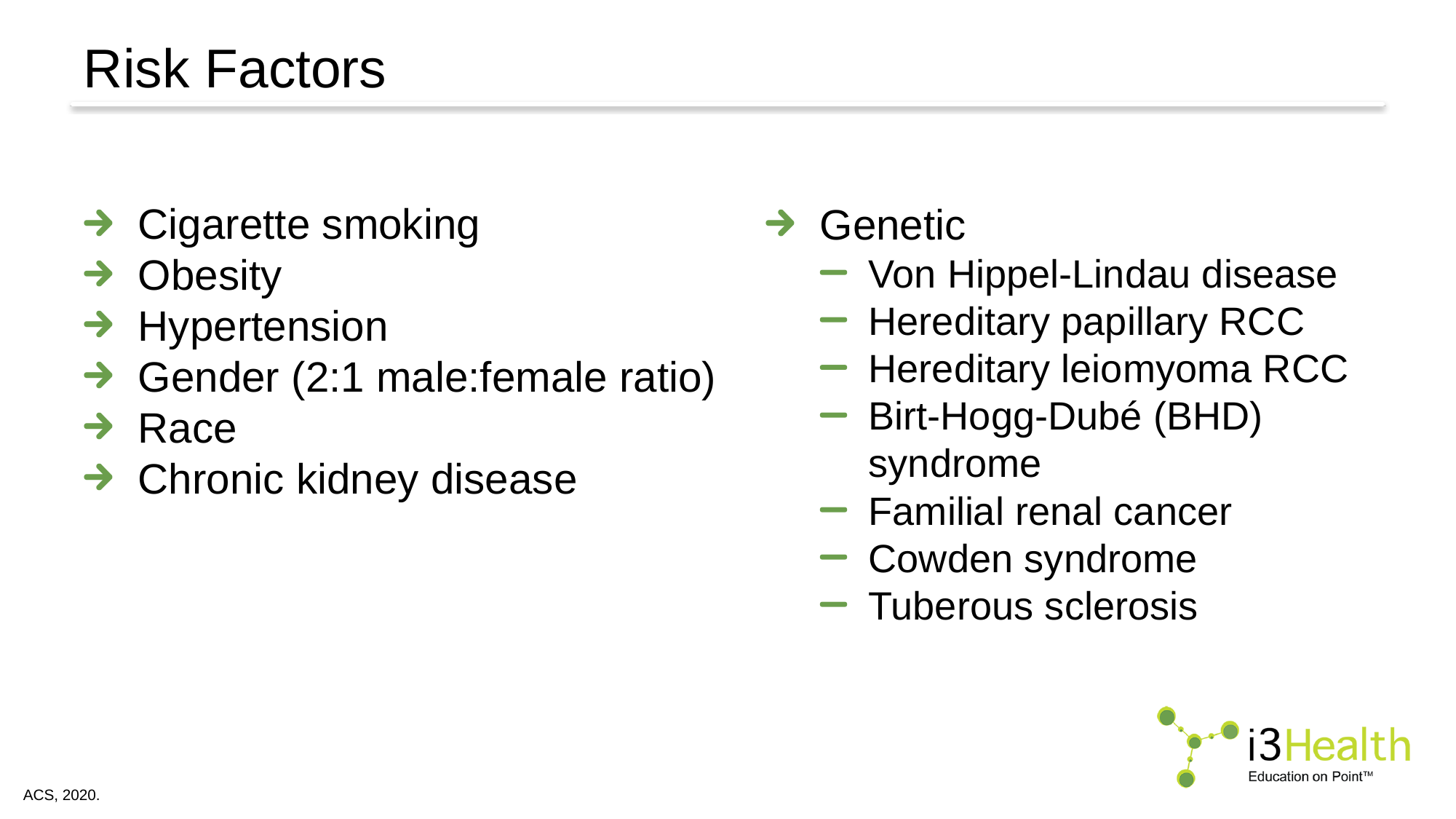

# Risk Factors
Cigarette smoking
Obesity
Hypertension
Gender (2:1 male:female ratio)
Race
Chronic kidney disease
Genetic
Von Hippel-Lindau disease
Hereditary papillary RCC
Hereditary leiomyoma RCC
Birt-Hogg-Dubé (BHD) syndrome
Familial renal cancer
Cowden syndrome
Tuberous sclerosis
ACS, 2020.